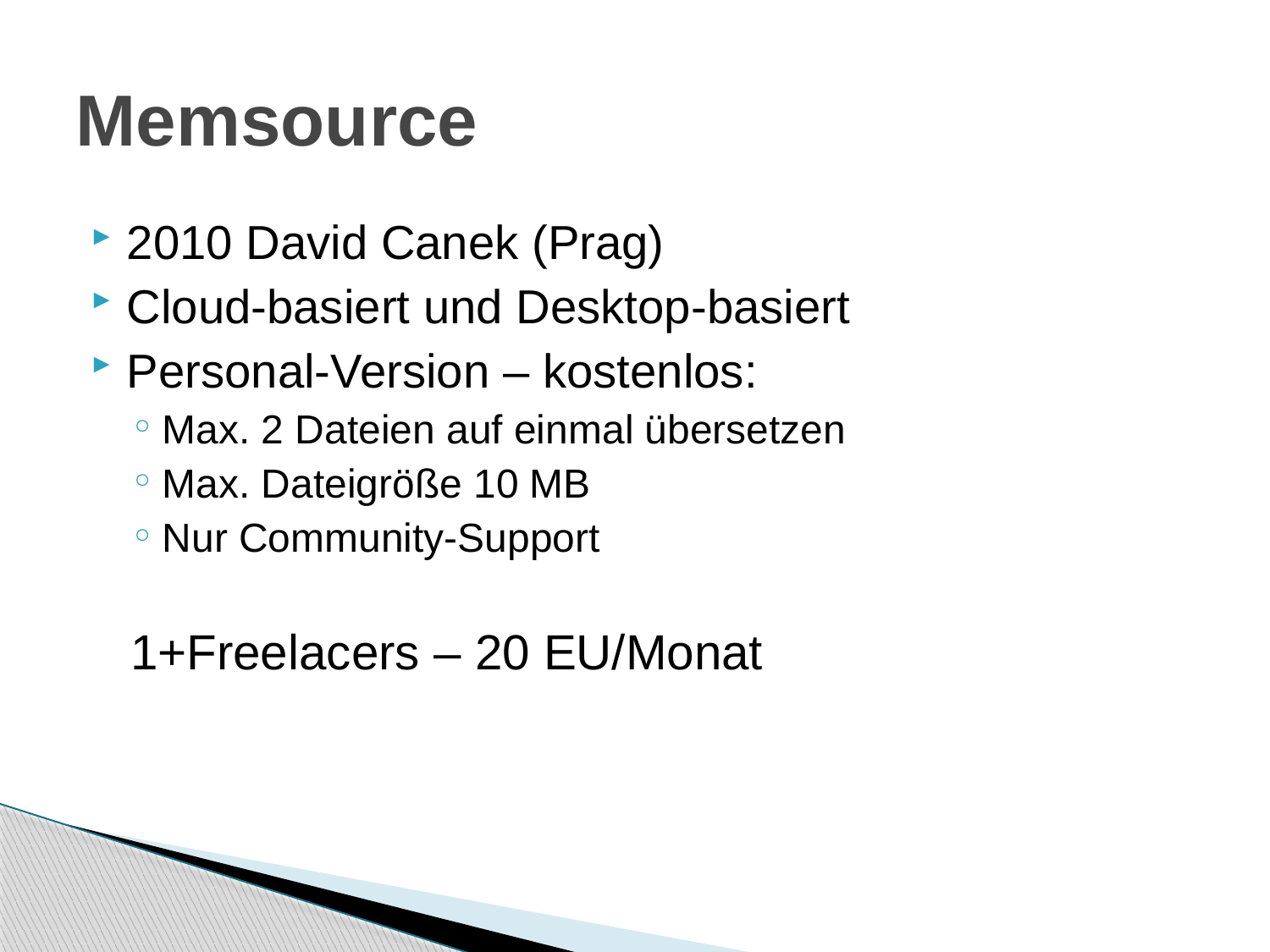

# Memsource
2010 David Canek (Prag)
Cloud-basiert und Desktop-basiert
Personal-Version – kostenlos:
Max. 2 Dateien auf einmal übersetzen
Max. Dateigröße 10 MB
Nur Community-Support

1+Freelacers – 20 EU/Monat